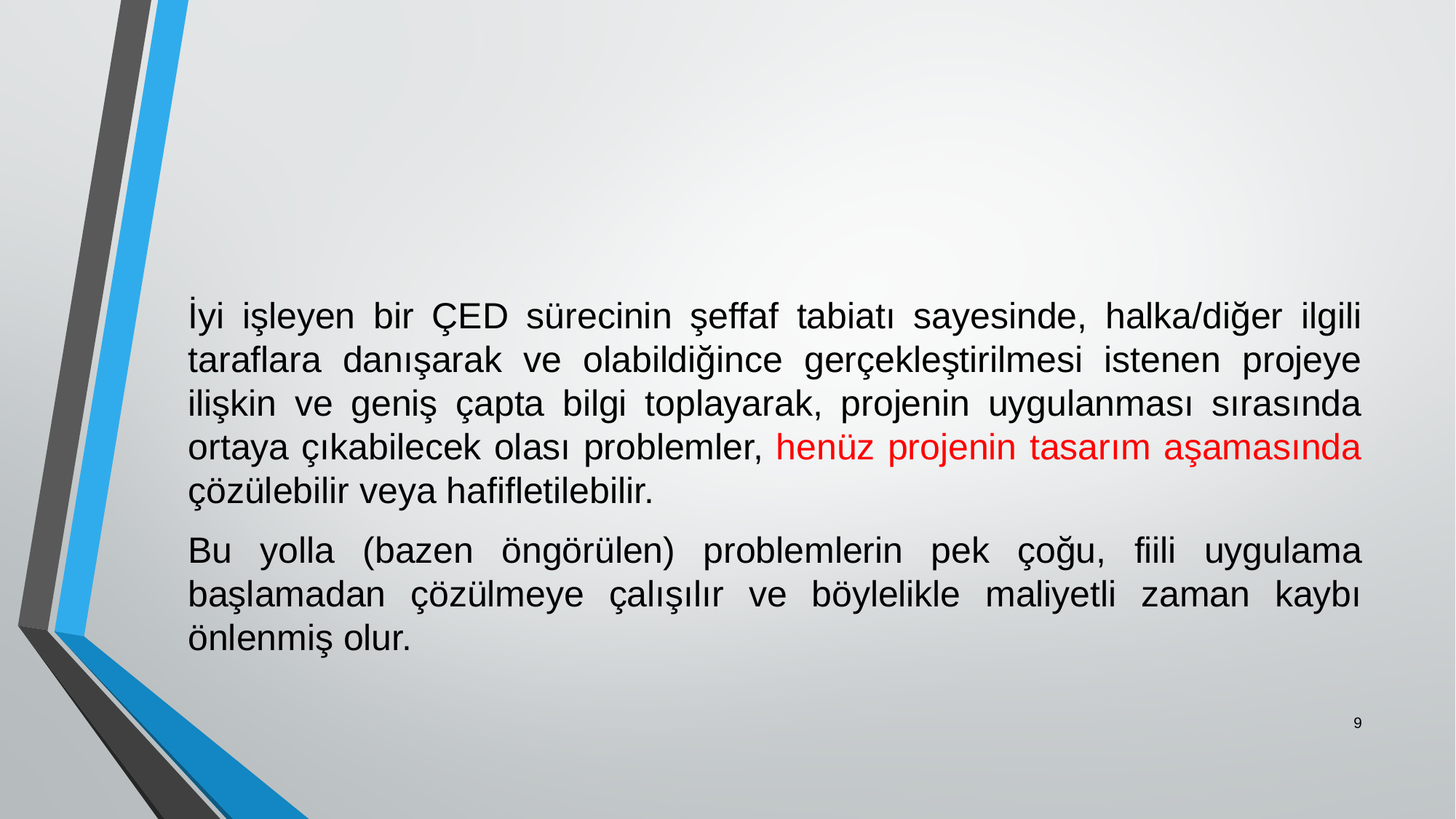

#
İyi işleyen bir ÇED sürecinin şeffaf tabiatı sayesinde, halka/diğer ilgili taraflara danışarak ve olabildiğince gerçekleştirilmesi istenen projeye ilişkin ve geniş çapta bilgi toplayarak, projenin uygulanması sırasında ortaya çıkabilecek olası problemler, henüz projenin tasarım aşamasında çözülebilir veya hafifletilebilir.
Bu yolla (bazen öngörülen) problemlerin pek çoğu, fiili uygulama başlamadan çözülmeye çalışılır ve böylelikle maliyetli zaman kaybı önlenmiş olur.

9